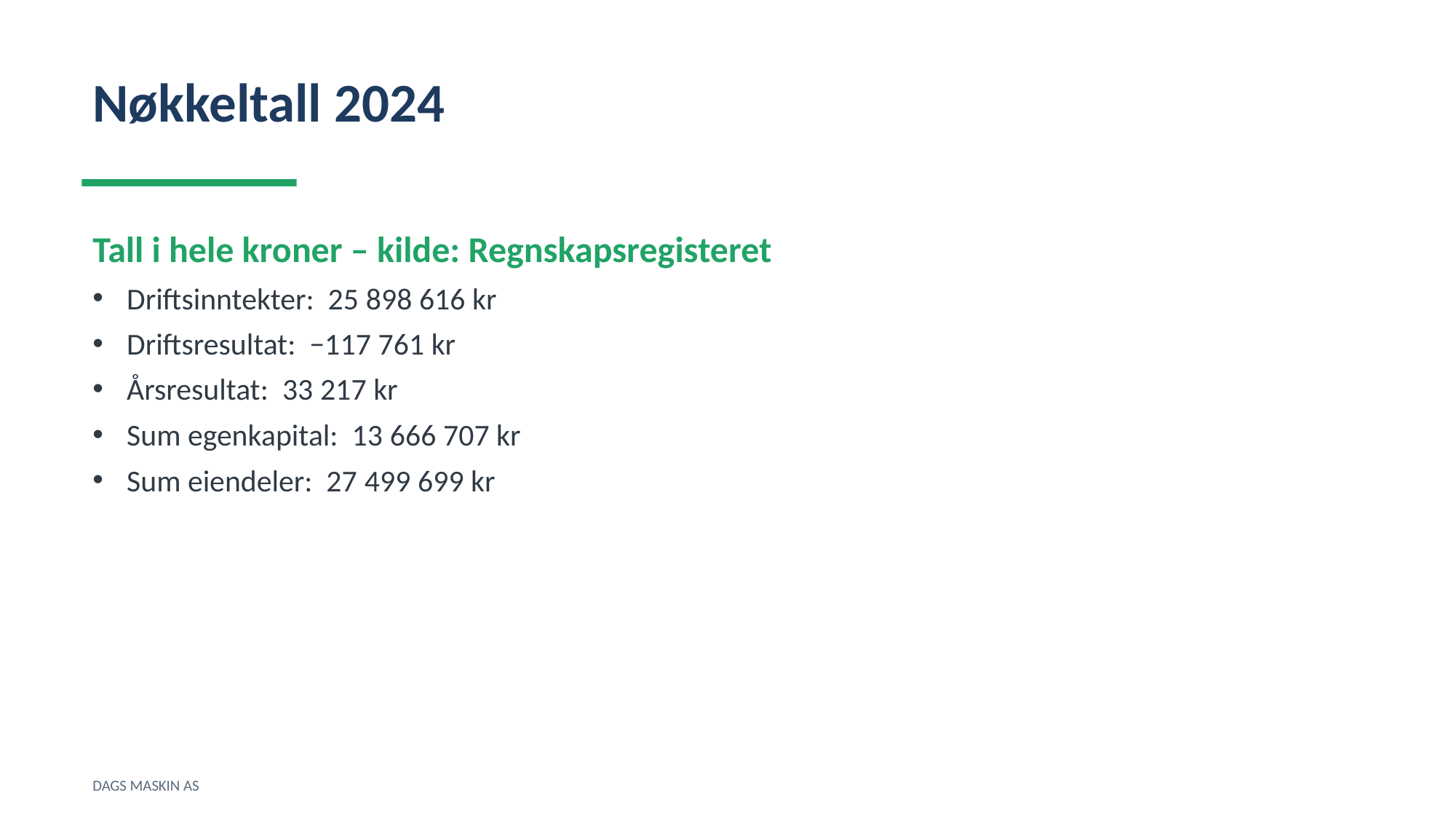

Nøkkeltall 2024

Tall i hele kroner – kilde: Regnskapsregisteret
Driftsinntekter:  25 898 616 kr
Driftsresultat:  −117 761 kr
Årsresultat:  33 217 kr
Sum egenkapital:  13 666 707 kr
Sum eiendeler:  27 499 699 kr
DAGS MASKIN AS